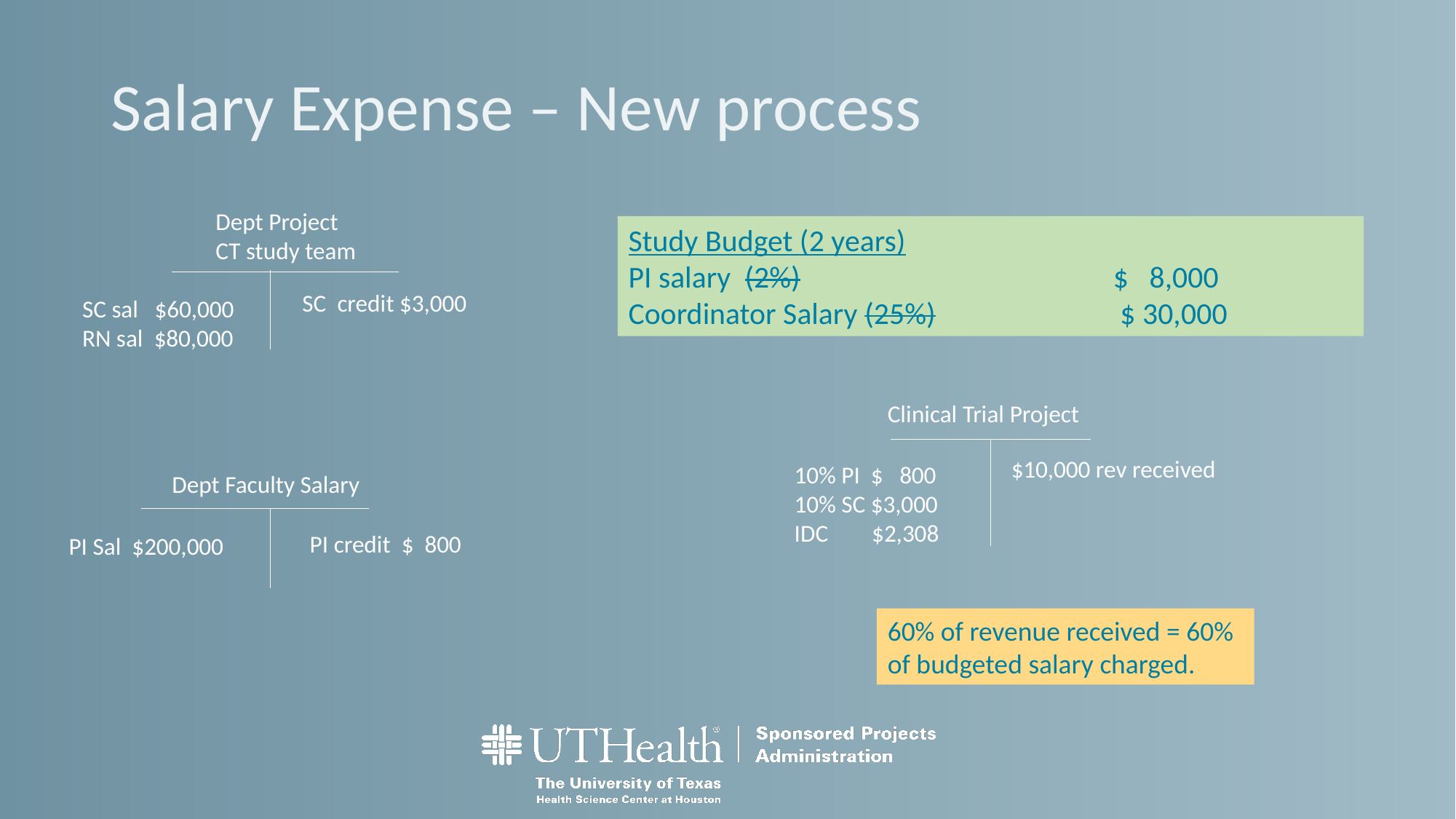

# Salary Expense – New process
Dept Project             CT study team
Study Budget (2 years)
PI salary  (2%)			       $   8,000
Coordinator Salary (25%)		        $ 30,000
SC  credit $3,000
SC sal   $60,000
RN sal  $80,000
Clinical Trial Project
$10,000 rev received
10% PI  $   800
10% SC $3,000
IDC        $2,308
Dept Faculty Salary
PI credit  $  800
PI Sal  $200,000
60% of revenue received = 60% of budgeted salary charged.